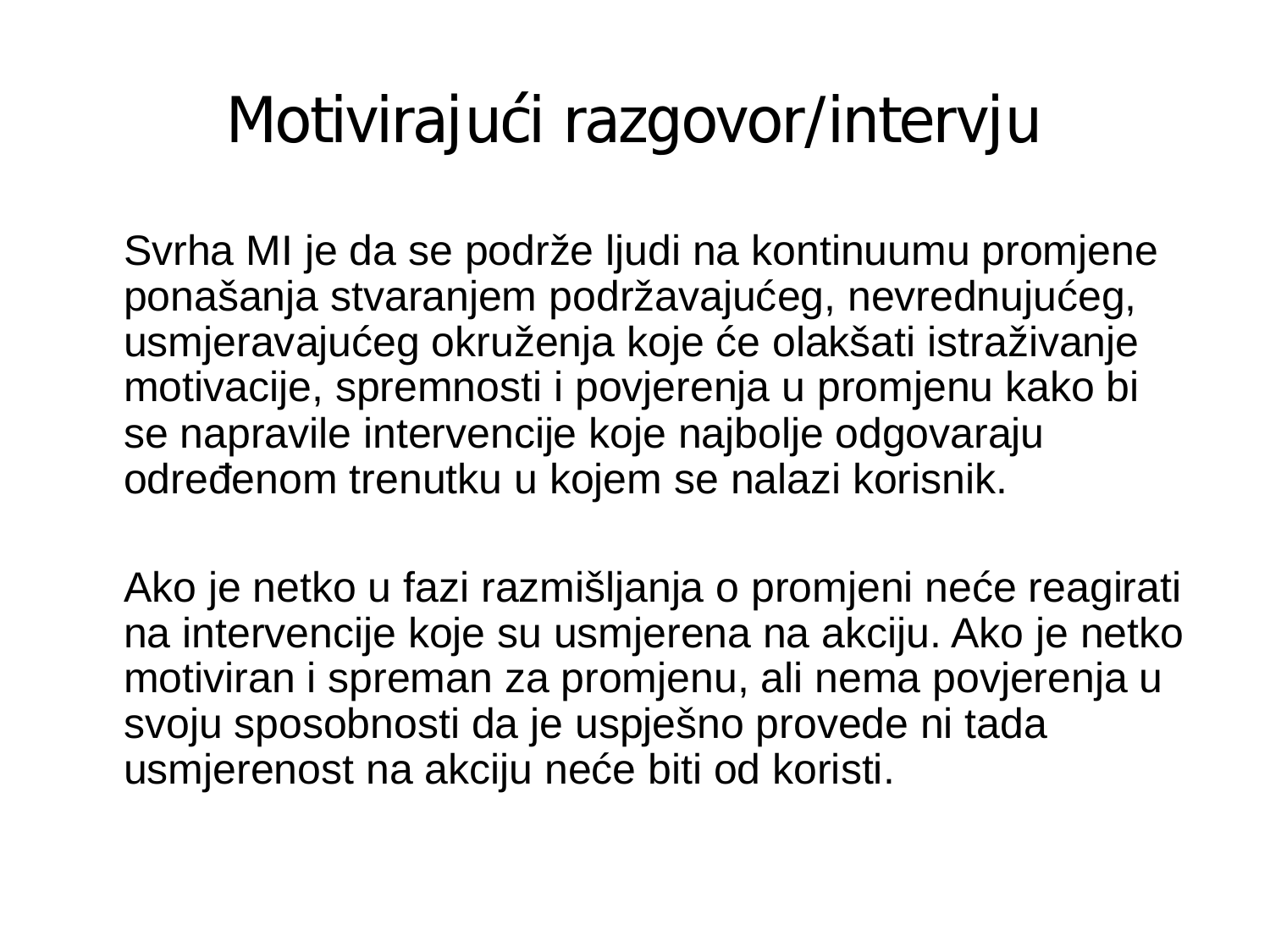

# Motivirajući razgovor/intervju
	Svrha MI je da se podrže ljudi na kontinuumu promjene ponašanja stvaranjem podržavajućeg, nevrednujućeg, usmjeravajućeg okruženja koje će olakšati istraživanje motivacije, spremnosti i povjerenja u promjenu kako bi se napravile intervencije koje najbolje odgovaraju određenom trenutku u kojem se nalazi korisnik.

	Ako je netko u fazi razmišljanja o promjeni neće reagirati na intervencije koje su usmjerena na akciju. Ako je netko motiviran i spreman za promjenu, ali nema povjerenja u svoju sposobnosti da je uspješno provede ni tada usmjerenost na akciju neće biti od koristi.